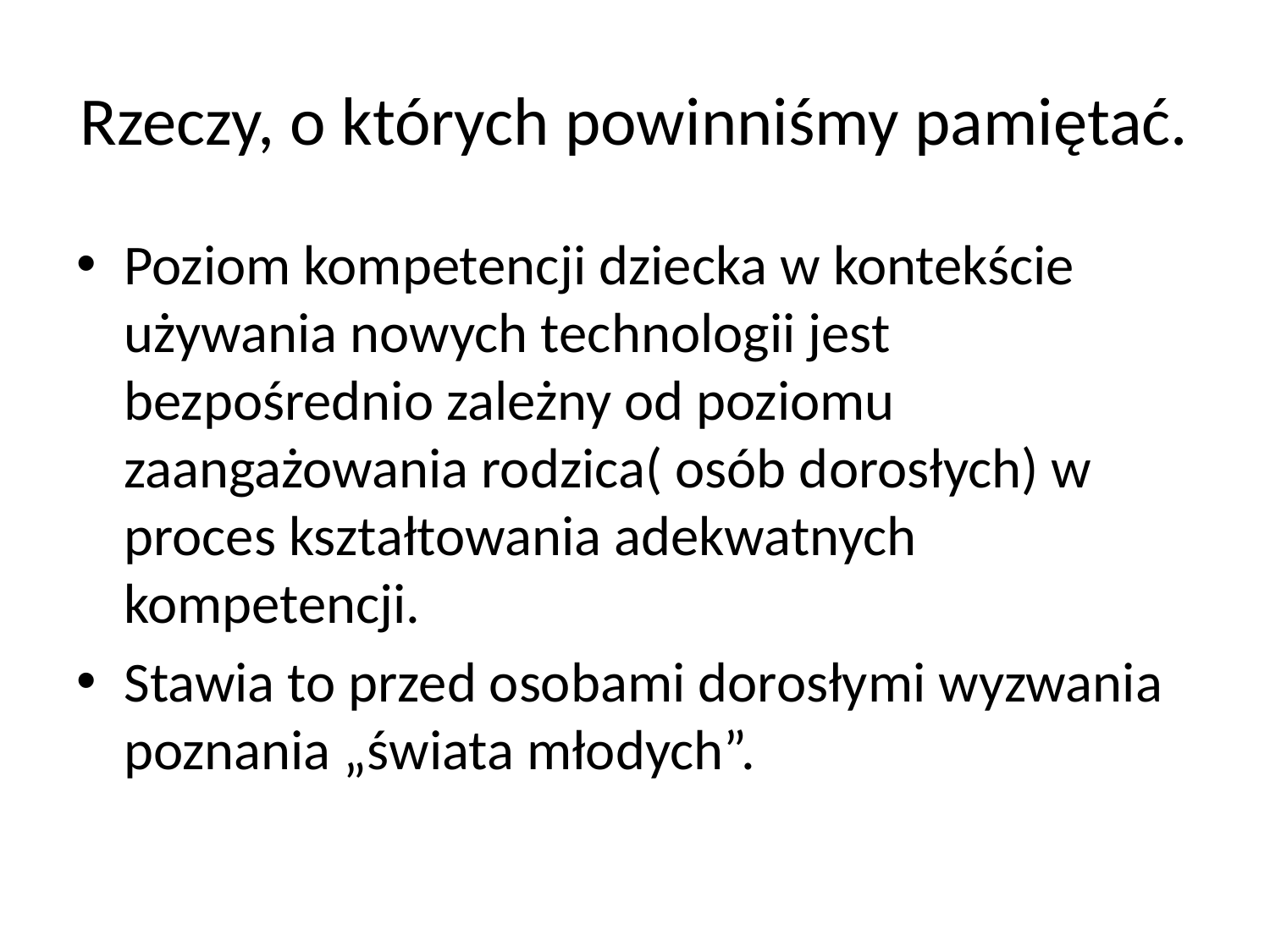

# Rzeczy, o których powinniśmy pamiętać.
Poziom kompetencji dziecka w kontekście używania nowych technologii jest bezpośrednio zależny od poziomu zaangażowania rodzica( osób dorosłych) w proces kształtowania adekwatnych kompetencji.
Stawia to przed osobami dorosłymi wyzwania poznania „świata młodych”.